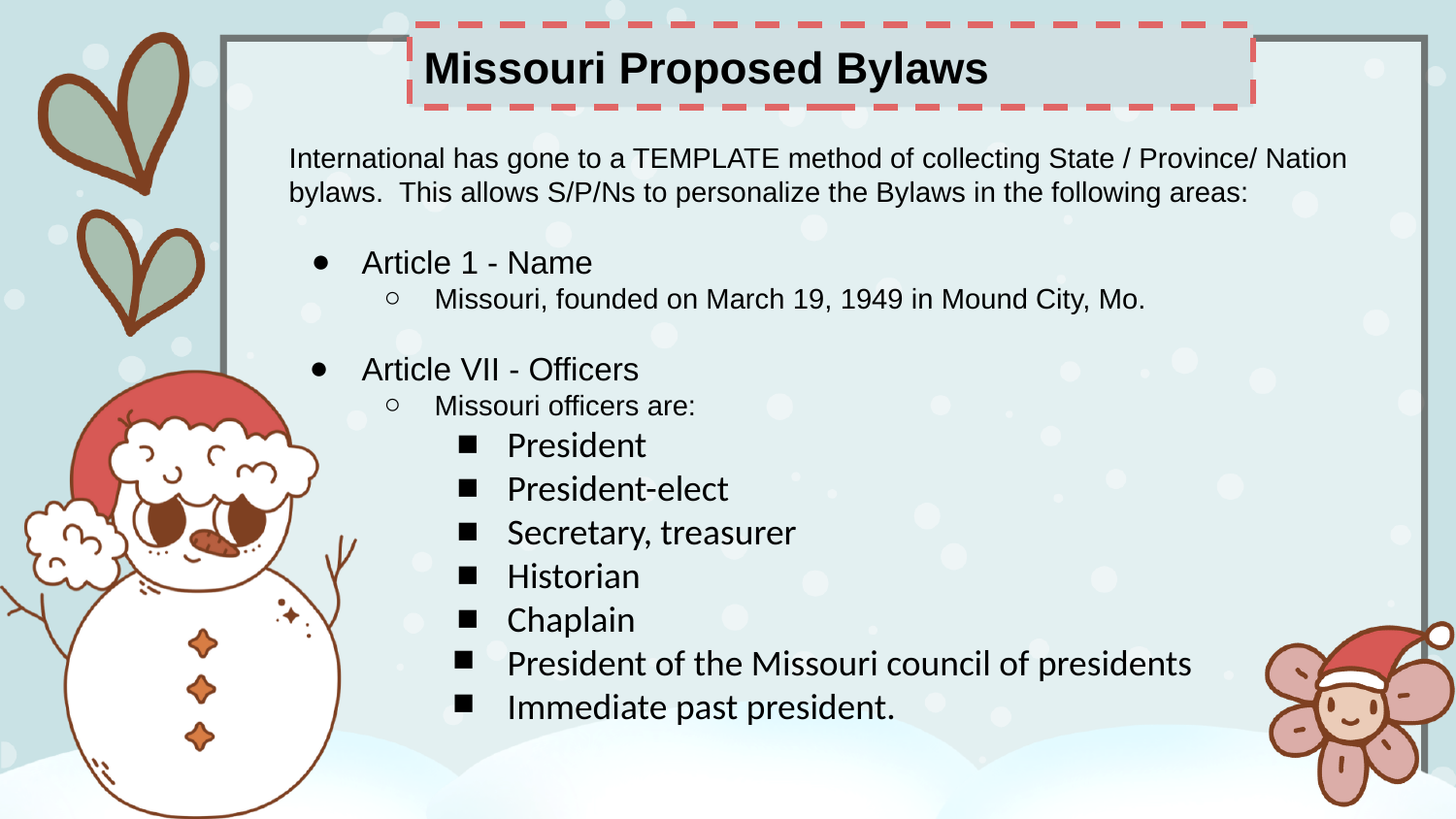

Missouri Proposed Bylaws
International has gone to a TEMPLATE method of collecting State / Province/ Nation bylaws.  This allows S/P/Ns to personalize the Bylaws in the following areas:

Article 1 - Name
Missouri, founded on March 19, 1949 in Mound City, Mo.

Article VII - Officers
Missouri officers are:
President
President-elect
Secretary, treasurer
Historian
Chaplain
President of the Missouri council of presidents
Immediate past president.